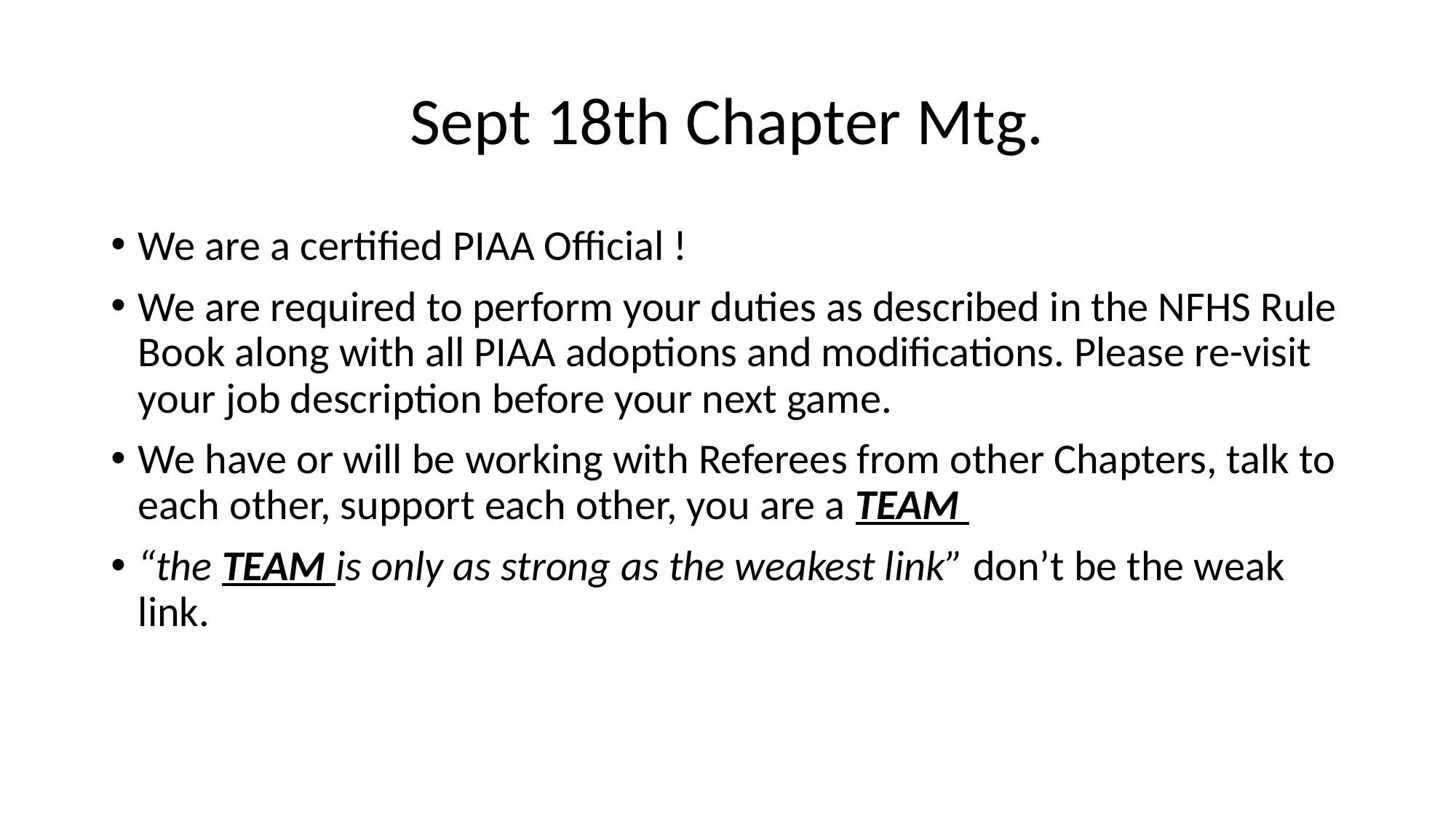

# Sept 18th Chapter Mtg.
We are a certified PIAA Official !
We are required to perform your duties as described in the NFHS Rule Book along with all PIAA adoptions and modifications. Please re-visit your job description before your next game.
We have or will be working with Referees from other Chapters, talk to each other, support each other, you are a TEAM
“the TEAM is only as strong as the weakest link” don’t be the weak link.